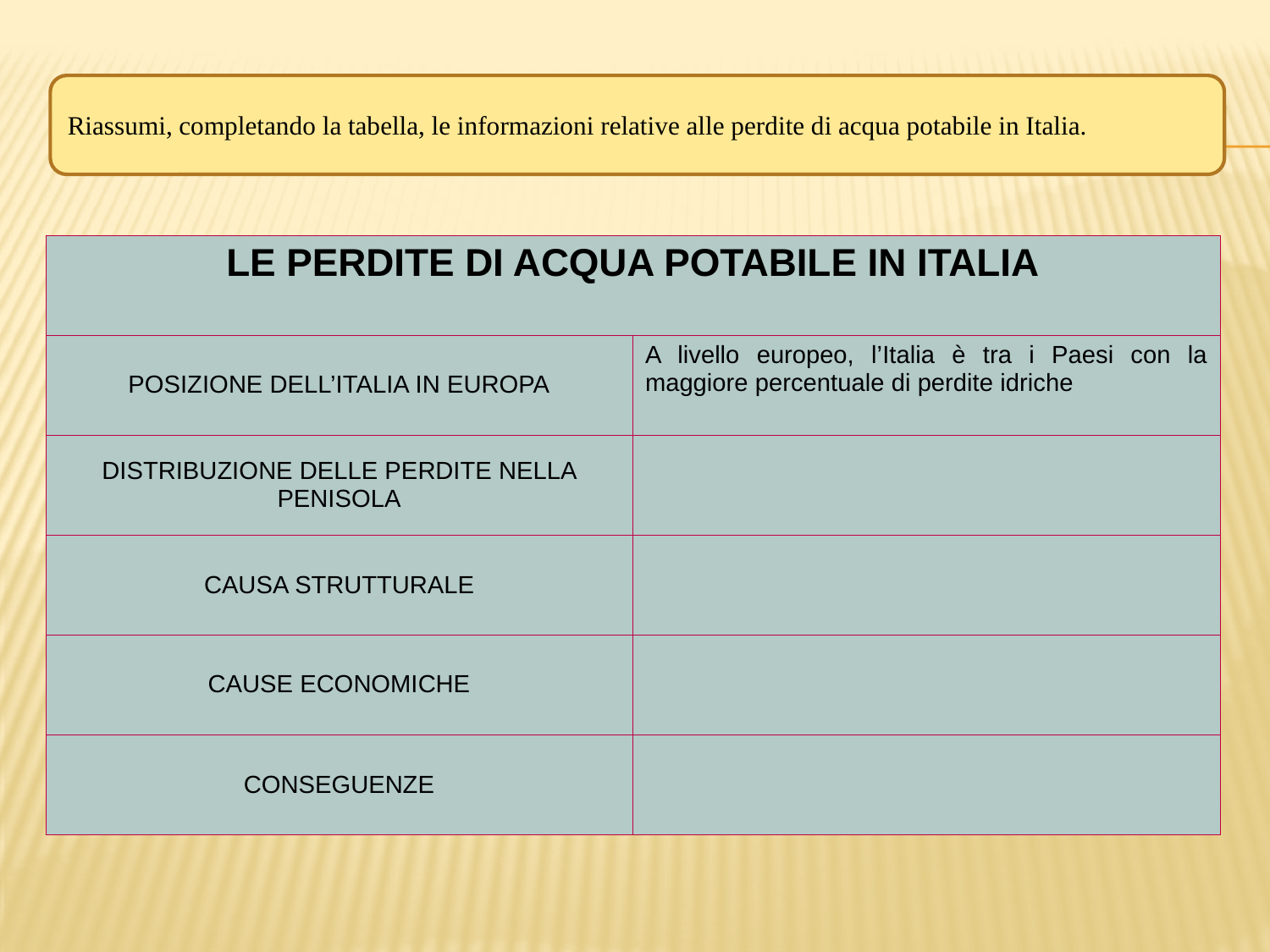

Riassumi, completando la tabella, le informazioni relative alle perdite di acqua potabile in Italia.
| LE PERDITE DI ACQUA POTABILE IN ITALIA |  |
| --- | --- |
| POSIZIONE DELL’ITALIA IN EUROPA | A livello europeo, l’Italia è tra i Paesi con la maggiore percentuale di perdite idriche |
| DISTRIBUZIONE DELLE PERDITE NELLA PENISOLA |  |
| CAUSA STRUTTURALE |  |
| CAUSE ECONOMICHE |  |
| CONSEGUENZE |  |